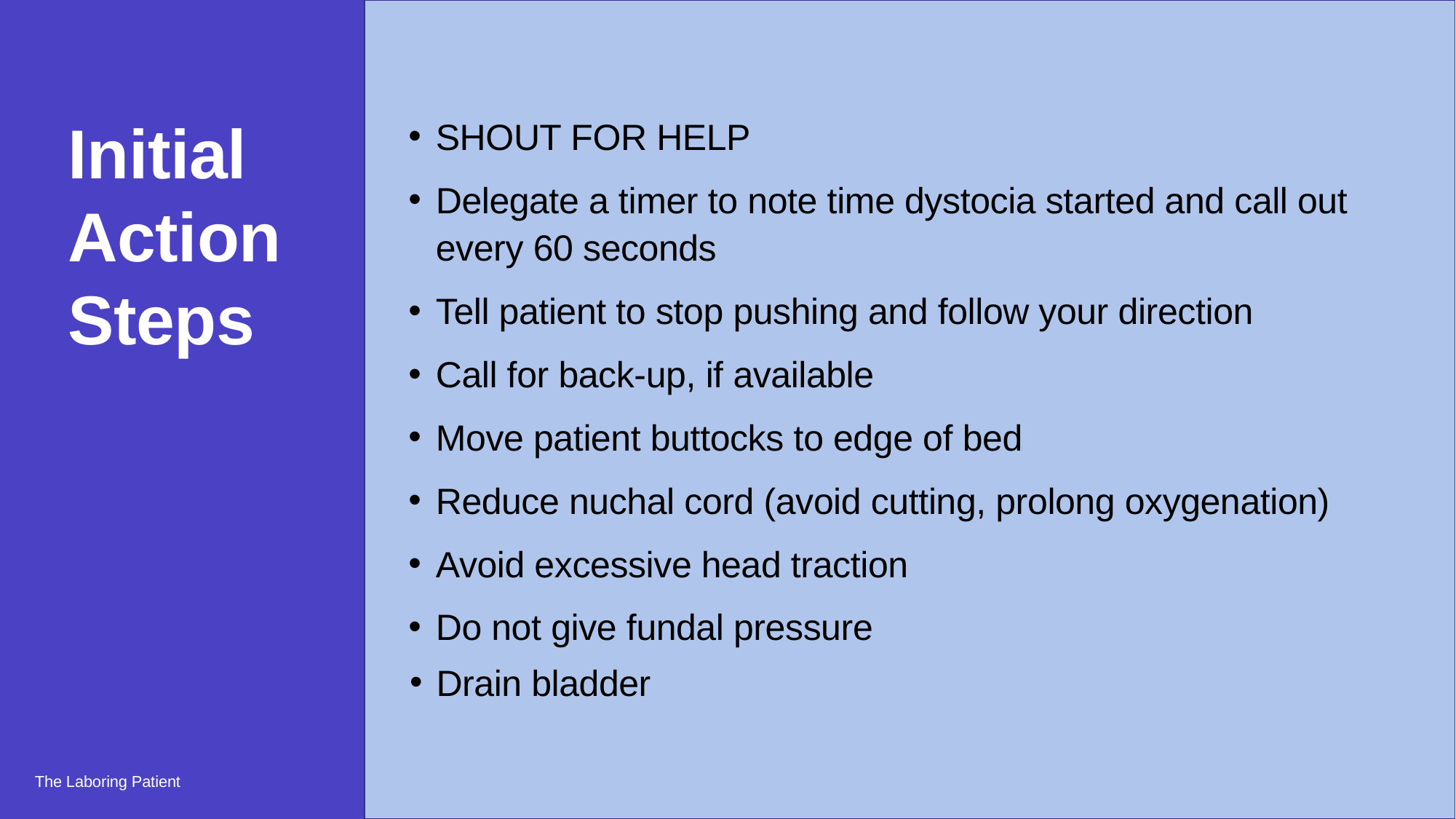

# Initial Action Steps
SHOUT FOR HELP
Delegate a timer to note time dystocia started and call out every 60 seconds
Tell patient to stop pushing and follow your direction
Call for back-up, if available
Move patient buttocks to edge of bed
Reduce nuchal cord (avoid cutting, prolong oxygenation)
Avoid excessive head traction
Do not give fundal pressure
Drain bladder

The Laboring Patient